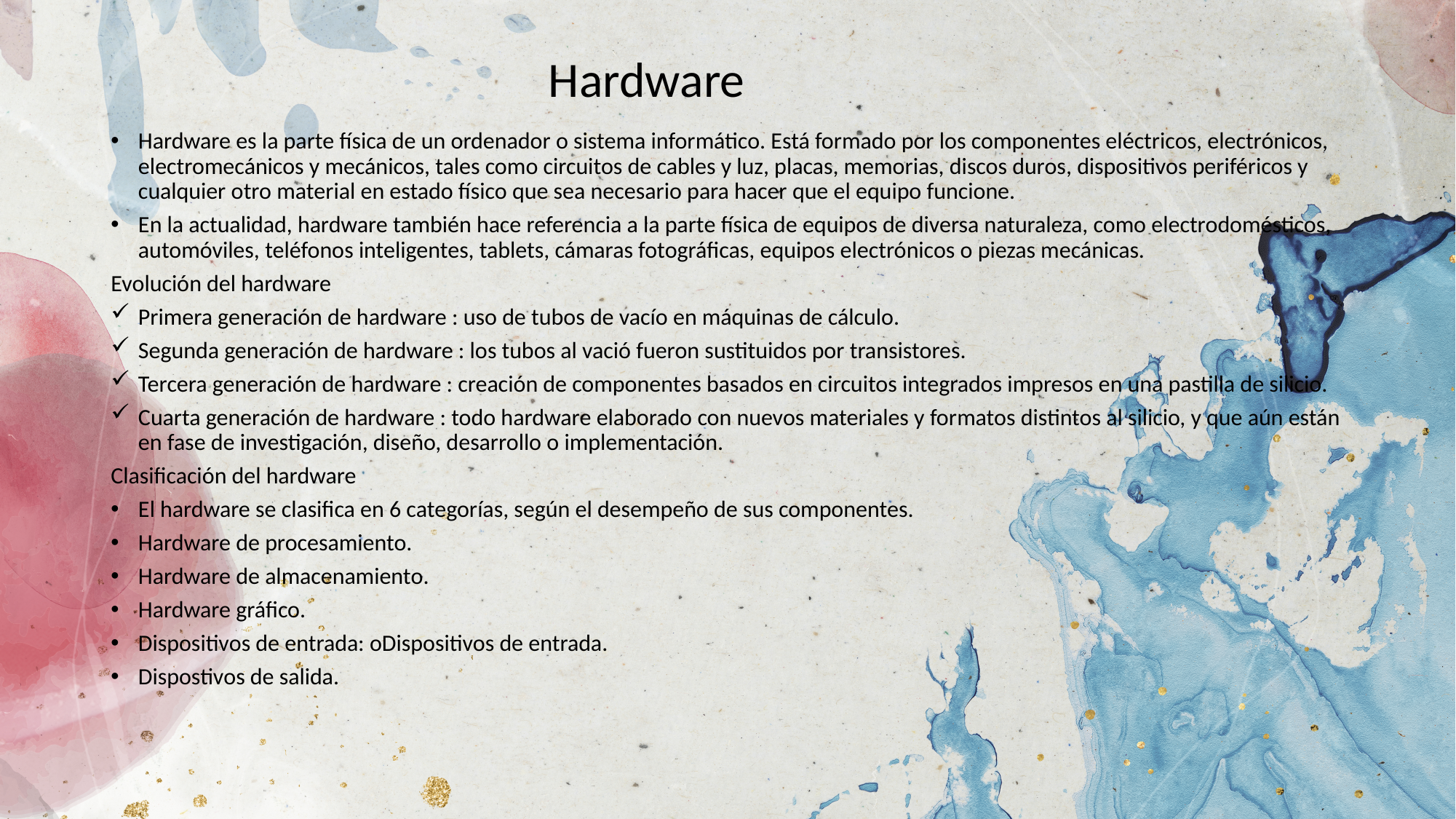

# Hardware
Hardware es la parte física de un ordenador o sistema informático. Está formado por los componentes eléctricos, electrónicos, electromecánicos y mecánicos, tales como circuitos de cables y luz, placas, memorias, discos duros, dispositivos periféricos y cualquier otro material en estado físico que sea necesario para hacer que el equipo funcione.
En la actualidad, hardware también hace referencia a la parte física de equipos de diversa naturaleza, como electrodomésticos, automóviles, teléfonos inteligentes, tablets, cámaras fotográficas, equipos electrónicos o piezas mecánicas.
Evolución del hardware
Primera generación de hardware : uso de tubos de vacío en máquinas de cálculo.
Segunda generación de hardware : los tubos al vació fueron sustituidos por transistores.
Tercera generación de hardware : creación de componentes basados en circuitos integrados impresos en una pastilla de silicio.
Cuarta generación de hardware : todo hardware elaborado con nuevos materiales y formatos distintos al silicio, y que aún están en fase de investigación, diseño, desarrollo o implementación.
Clasificación del hardware
El hardware se clasifica en 6 categorías, según el desempeño de sus componentes.
Hardware de procesamiento.
Hardware de almacenamiento.
Hardware gráfico.
Dispositivos de entrada: oDispositivos de entrada.
Dispostivos de salida.